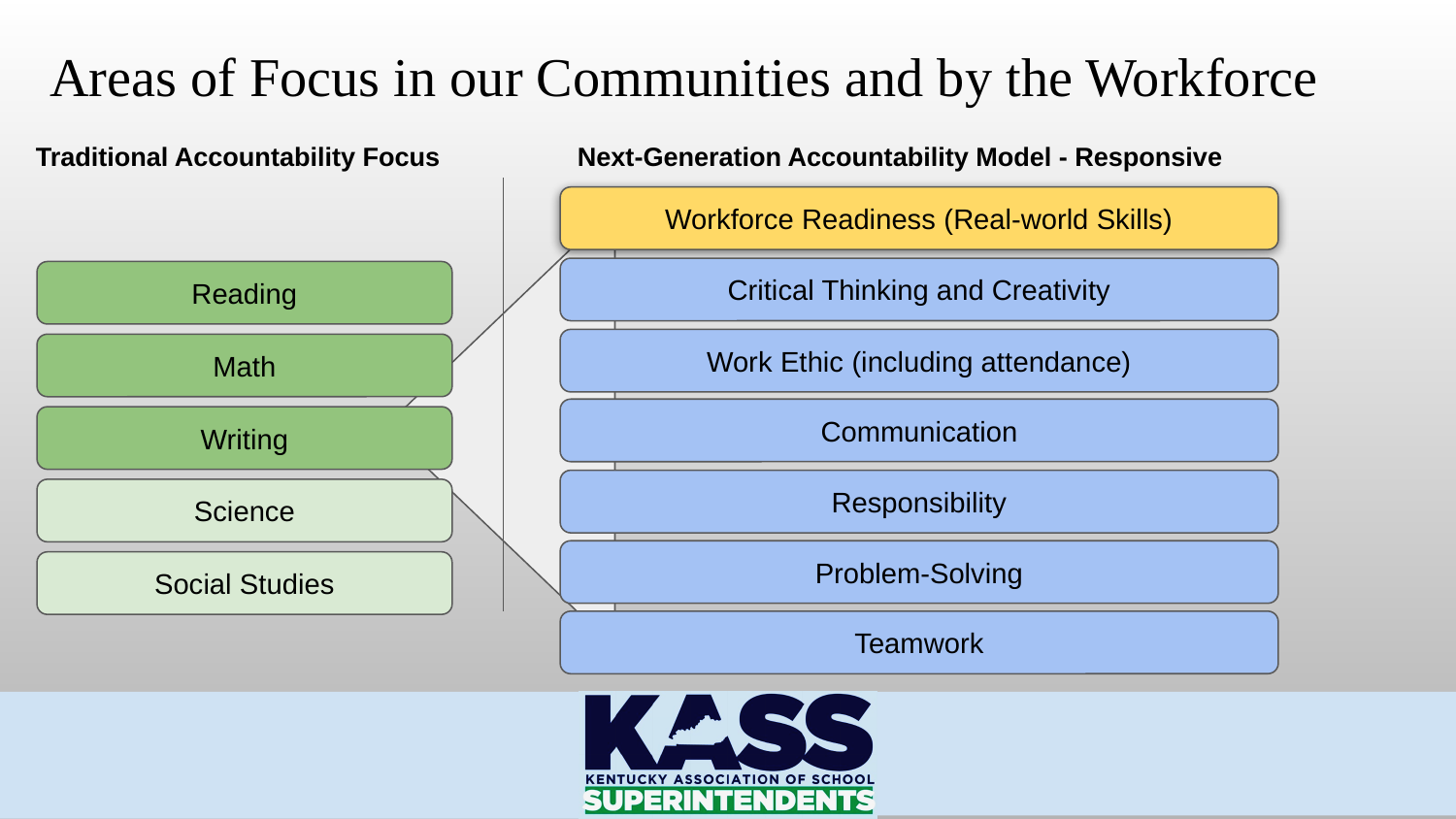

Areas of Focus in our Communities and by the Workforce
Traditional Accountability Focus
Next-Generation Accountability Model - Responsive
Workforce Readiness (Real-world Skills)
Critical Thinking and Creativity
Reading

Work Ethic (including attendance)
Math
Communication
Writing
Responsibility
Science
Problem-Solving
Social Studies
Teamwork